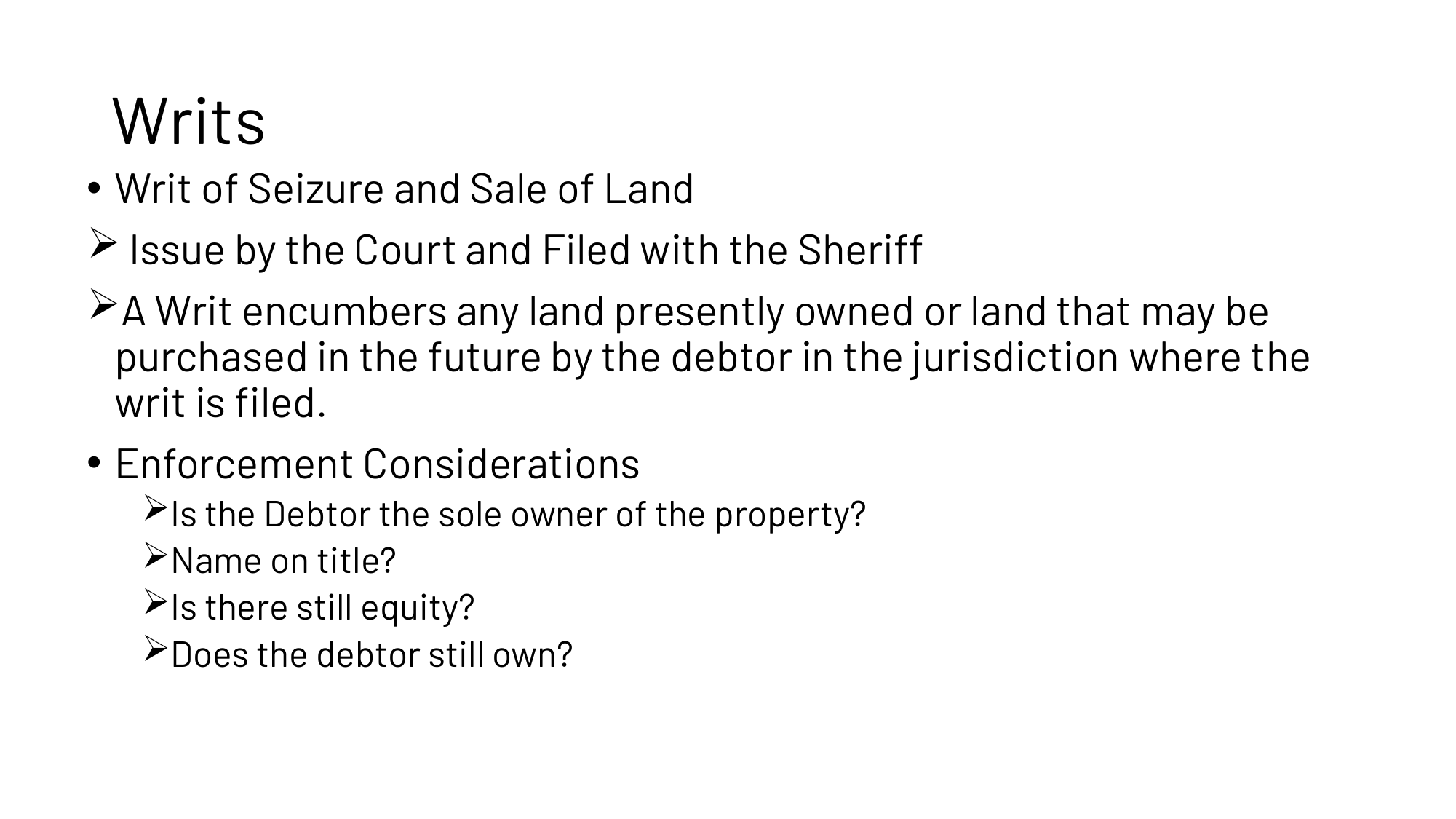

# Writs
Writ of Seizure and Sale of Land
 Issue by the Court and Filed with the Sheriff
A Writ encumbers any land presently owned or land that may be purchased in the future by the debtor in the jurisdiction where the writ is filed.
Enforcement Considerations
Is the Debtor the sole owner of the property?
Name on title?
Is there still equity?
Does the debtor still own?